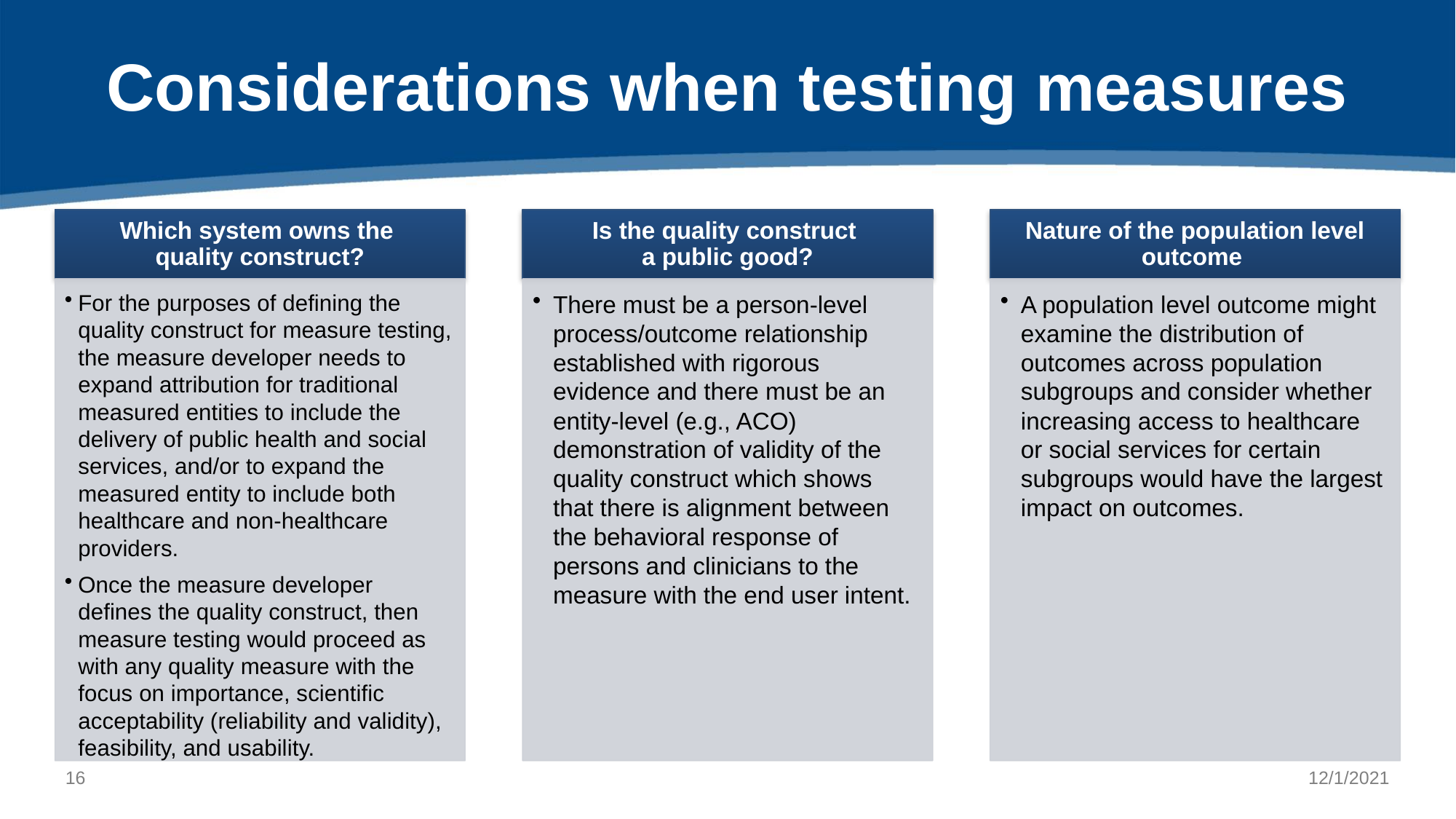

# Considerations when testing measures
Which system owns the
quality construct?
For the purposes of defining the quality construct for measure testing, the measure developer needs to expand attribution for traditional measured entities to include the delivery of public health and social services, and/or to expand the measured entity to include both healthcare and non-healthcare providers.
Once the measure developer defines the quality construct, then measure testing would proceed as with any quality measure with the focus on importance, scientific acceptability (reliability and validity), feasibility, and usability.
Is the quality construct
a public good?
There must be a person-level process/outcome relationship established with rigorous evidence and there must be an entity-level (e.g., ACO) demonstration of validity of the quality construct which shows that there is alignment between the behavioral response of persons and clinicians to the measure with the end user intent.
Nature of the population level outcome
A population level outcome might examine the distribution of outcomes across population subgroups and consider whether increasing access to healthcare or social services for certain subgroups would have the largest impact on outcomes.
16
12/1/2021